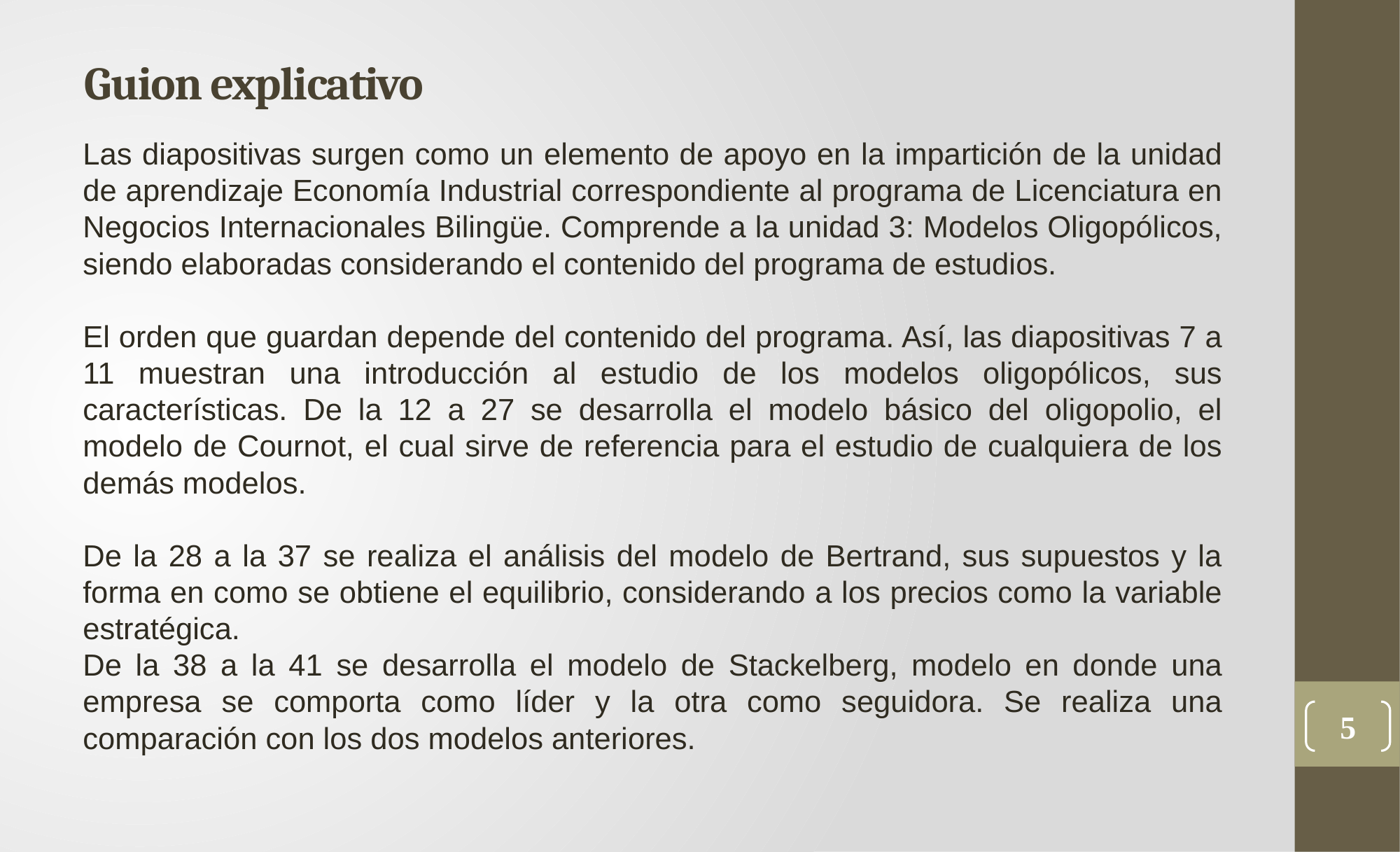

# Guion explicativo
Las diapositivas surgen como un elemento de apoyo en la impartición de la unidad de aprendizaje Economía Industrial correspondiente al programa de Licenciatura en Negocios Internacionales Bilingüe. Comprende a la unidad 3: Modelos Oligopólicos, siendo elaboradas considerando el contenido del programa de estudios.

El orden que guardan depende del contenido del programa. Así, las diapositivas 7 a 11 muestran una introducción al estudio de los modelos oligopólicos, sus características. De la 12 a 27 se desarrolla el modelo básico del oligopolio, el modelo de Cournot, el cual sirve de referencia para el estudio de cualquiera de los demás modelos.

De la 28 a la 37 se realiza el análisis del modelo de Bertrand, sus supuestos y la forma en como se obtiene el equilibrio, considerando a los precios como la variable estratégica.
De la 38 a la 41 se desarrolla el modelo de Stackelberg, modelo en donde una empresa se comporta como líder y la otra como seguidora. Se realiza una comparación con los dos modelos anteriores.
5